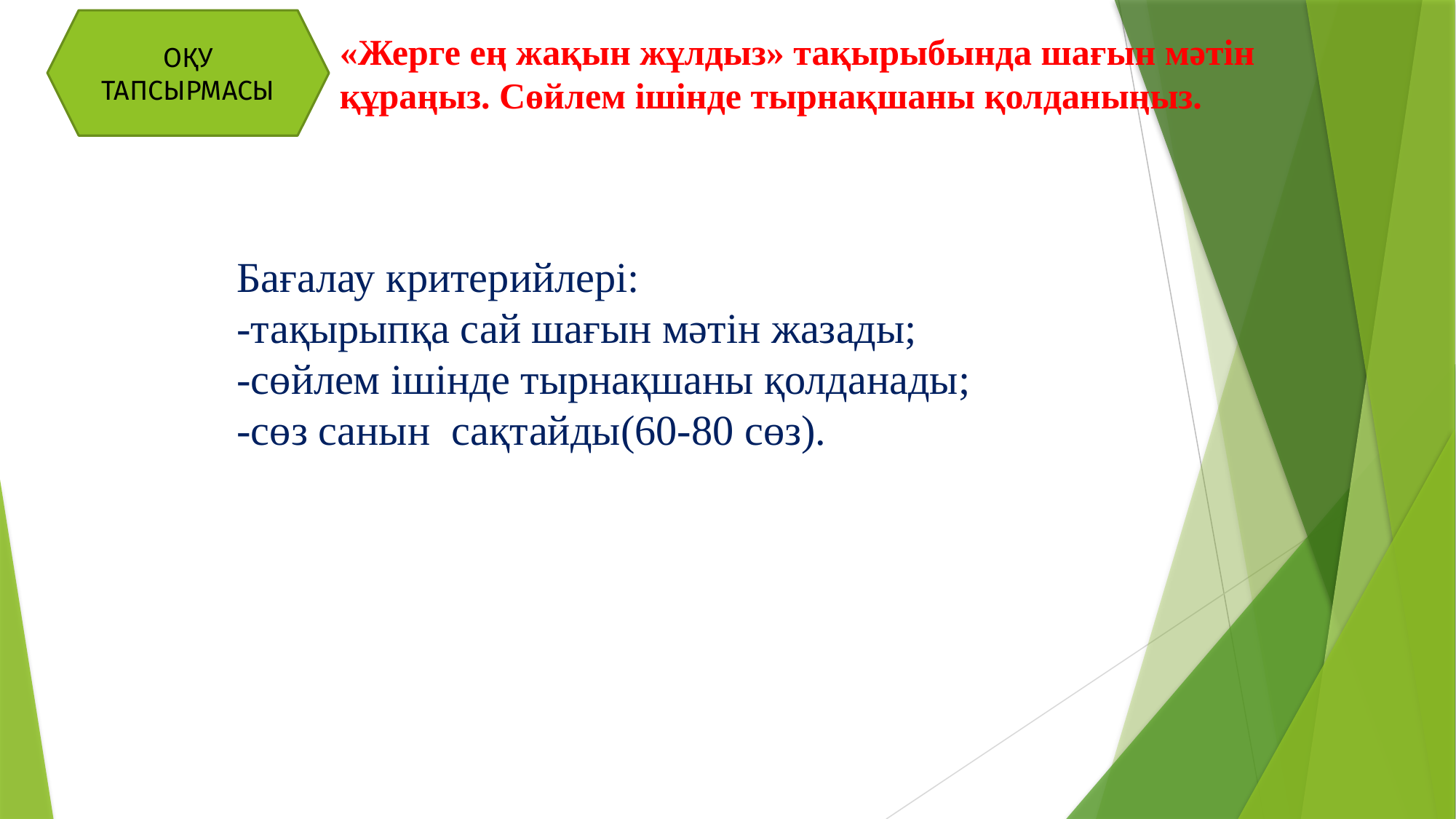

ОҚУ ТАПСЫРМАСЫ
«Жерге ең жақын жұлдыз» тақырыбында шағын мәтін құраңыз. Сөйлем ішінде тырнақшаны қолданыңыз.

Бағалау критерийлері:
-тақырыпқа сай шағын мәтін жазады;
-сөйлем ішінде тырнақшаны қолданады;
-сөз санын  сақтайды(60-80 сөз).